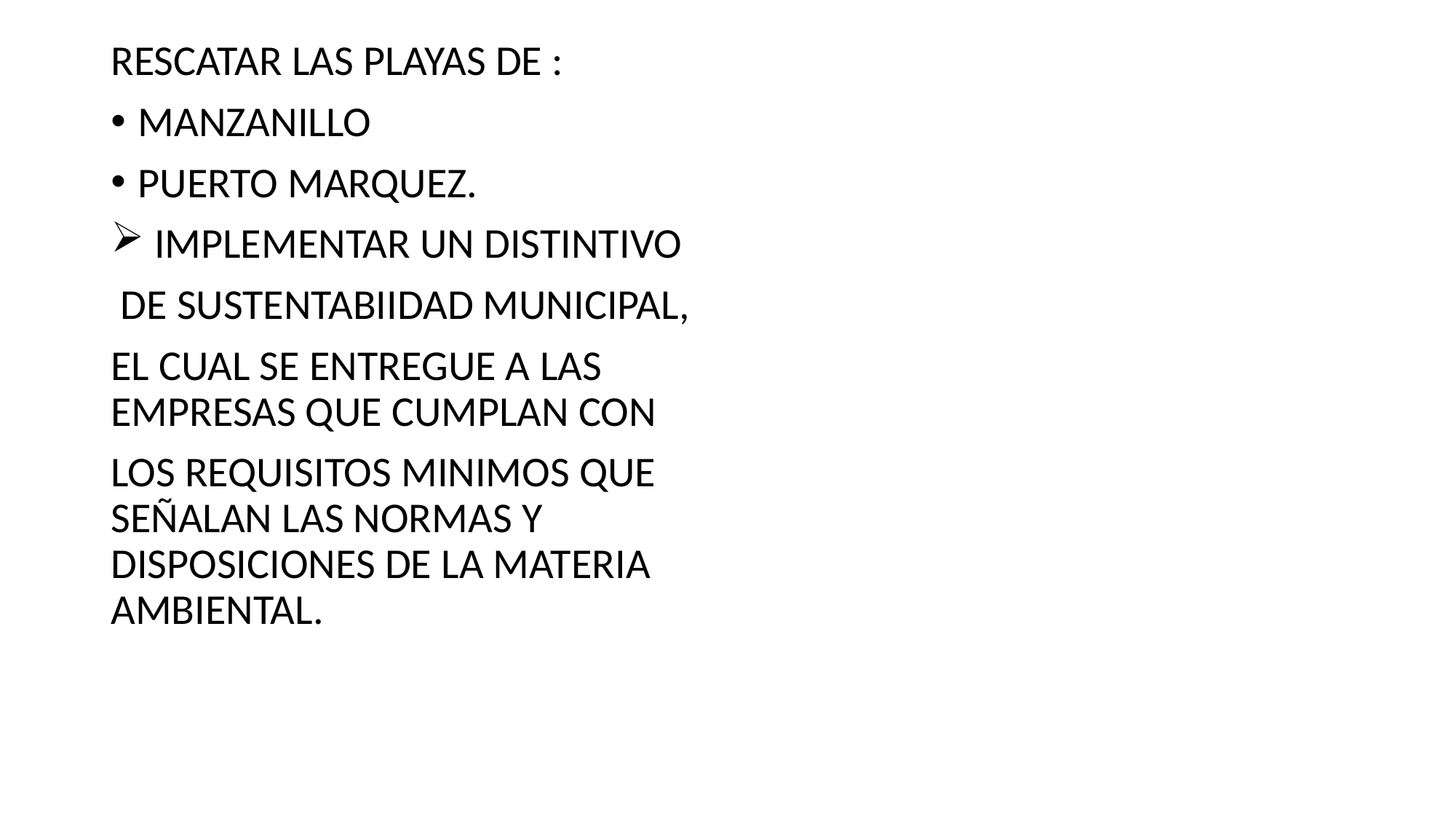

RESCATAR LAS PLAYAS DE :
MANZANILLO
PUERTO MARQUEZ.
 IMPLEMENTAR UN DISTINTIVO
 DE SUSTENTABIIDAD MUNICIPAL,
EL CUAL SE ENTREGUE A LAS EMPRESAS QUE CUMPLAN CON
LOS REQUISITOS MINIMOS QUE SEÑALAN LAS NORMAS Y DISPOSICIONES DE LA MATERIA AMBIENTAL.